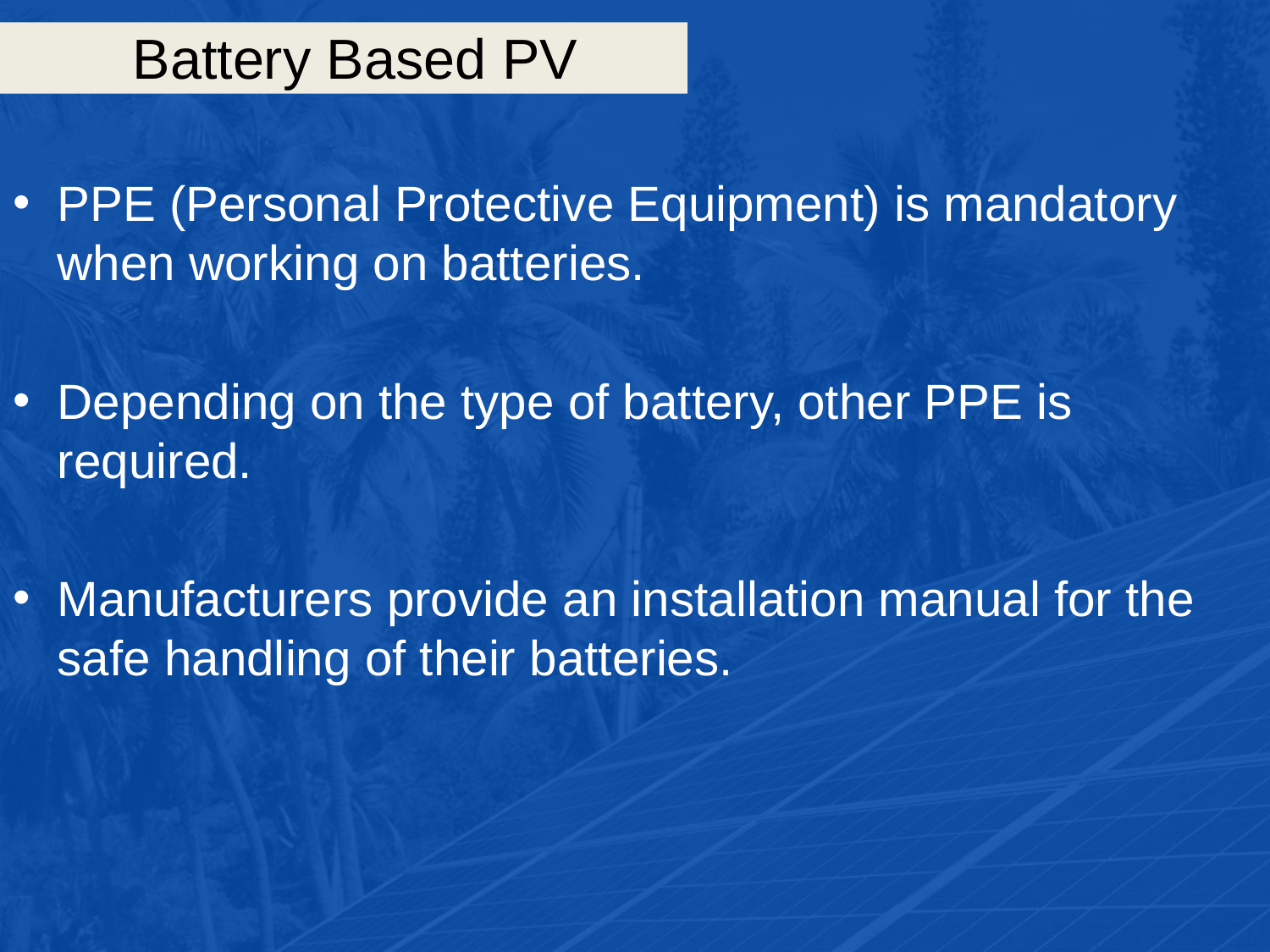

# Battery Based PV
PPE (Personal Protective Equipment) is mandatory when working on batteries.

Depending on the type of battery, other PPE is required.

Manufacturers provide an installation manual for the safe handling of their batteries.